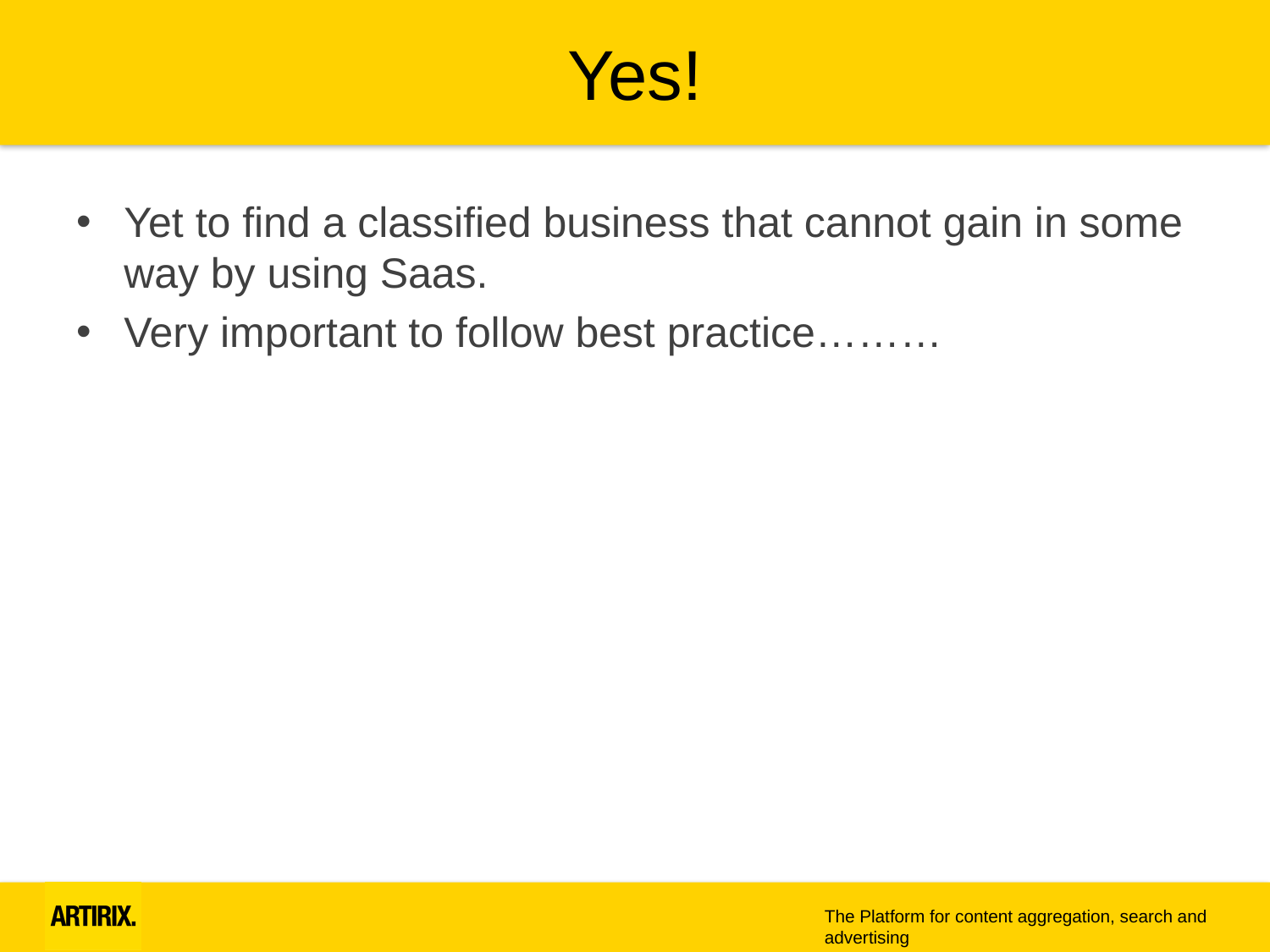

# Yes!
Yet to find a classified business that cannot gain in some way by using Saas.
Very important to follow best practice………